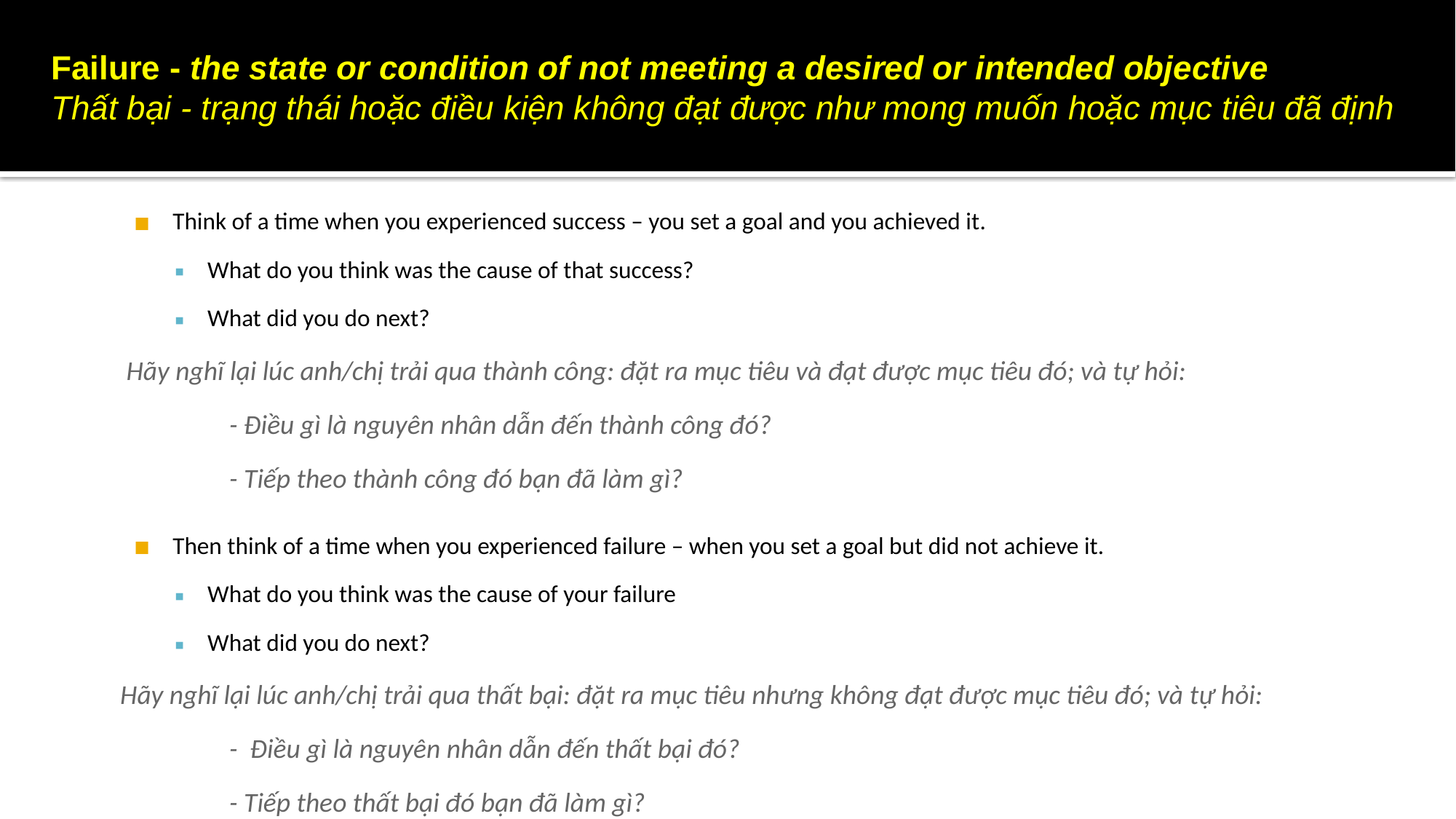

# Failure - the state or condition of not meeting a desired or intended objective
Thất bại - trạng thái hoặc điều kiện không đạt được như mong muốn hoặc mục tiêu đã định
Think of a time when you experienced success – you set a goal and you achieved it.
What do you think was the cause of that success?
What did you do next?
 Hãy nghĩ lại lúc anh/chị trải qua thành công: đặt ra mục tiêu và đạt được mục tiêu đó; và tự hỏi:
	- Điều gì là nguyên nhân dẫn đến thành công đó?
	- Tiếp theo thành công đó bạn đã làm gì?

Then think of a time when you experienced failure – when you set a goal but did not achieve it.
What do you think was the cause of your failure
What did you do next?
Hãy nghĩ lại lúc anh/chị trải qua thất bại: đặt ra mục tiêu nhưng không đạt được mục tiêu đó; và tự hỏi:
	-  Điều gì là nguyên nhân dẫn đến thất bại đó?
	- Tiếp theo thất bại đó bạn đã làm gì?